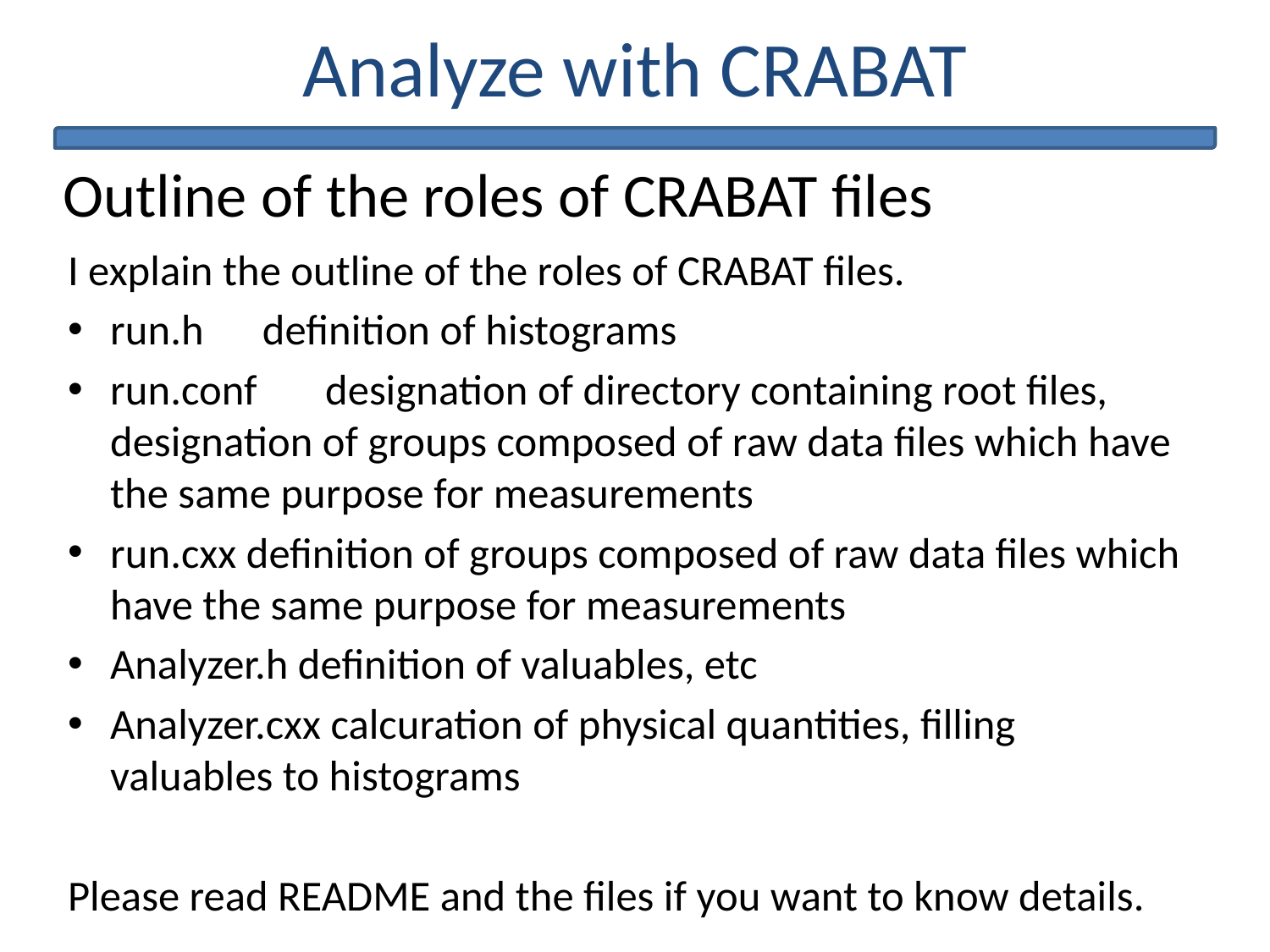

Analyze with CRABAT

Outline of the roles of CRABAT files
I explain the outline of the roles of CRABAT files.
run.h　definition of histograms
run.conf 　designation of directory containing root files, designation of groups composed of raw data files which have the same purpose for measurements
run.cxx definition of groups composed of raw data files which have the same purpose for measurements
Analyzer.h definition of valuables, etc
Analyzer.cxx calcuration of physical quantities, filling valuables to histograms

Please read README and the files if you want to know details.